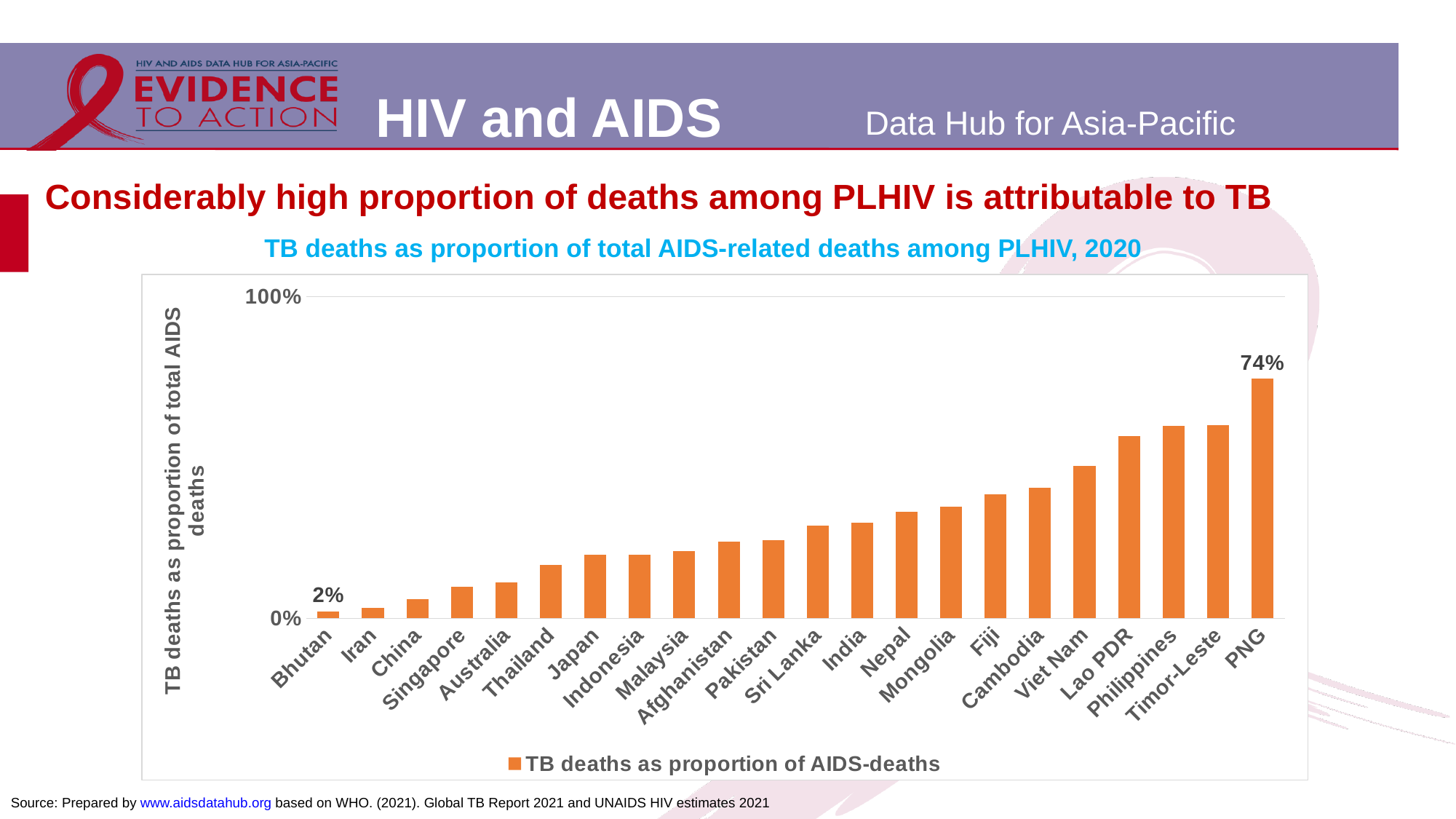

# Considerably high proportion of deaths among PLHIV is attributable to TB
TB deaths as proportion of total AIDS-related deaths among PLHIV, 2020

### Chart

| Category | TB deaths as proportion of AIDS-deaths |
|---|---|
| Bhutan | 0.021739130434782608 |
| Iran | 0.0315059861373661 |
| China | 0.06 |
| Singapore | 0.09803921568627451 |
| Australia | 0.1111111111111111 |
| Thailand | 0.1650846058605035 |
| Japan | 0.19718309859154928 |
| Indonesia | 0.19860151433654682 |
| Malaysia | 0.20833333333333334 |
| Afghanistan | 0.23897058823529413 |
| Pakistan | 0.24327940639824838 |
| Sri Lanka | 0.2871287128712871 |
| India | 0.2972972972972973 |
| Nepal | 0.330188679245283 |
| Mongolia | 0.34615384615384615 |
| Fiji | 0.38461538461538464 |
| Cambodia | 0.40657439446366783 |
| Viet Nam | 0.47318611987381703 |
| Lao PDR | 0.5660377358490566 |
| Philippines | 0.5990220048899756 |
| Timor-Leste | 0.6 |
| PNG | 0.744920993227991 |
Source: Prepared by www.aidsdatahub.org based on WHO. (2021). Global TB Report 2021 and UNAIDS HIV estimates 2021